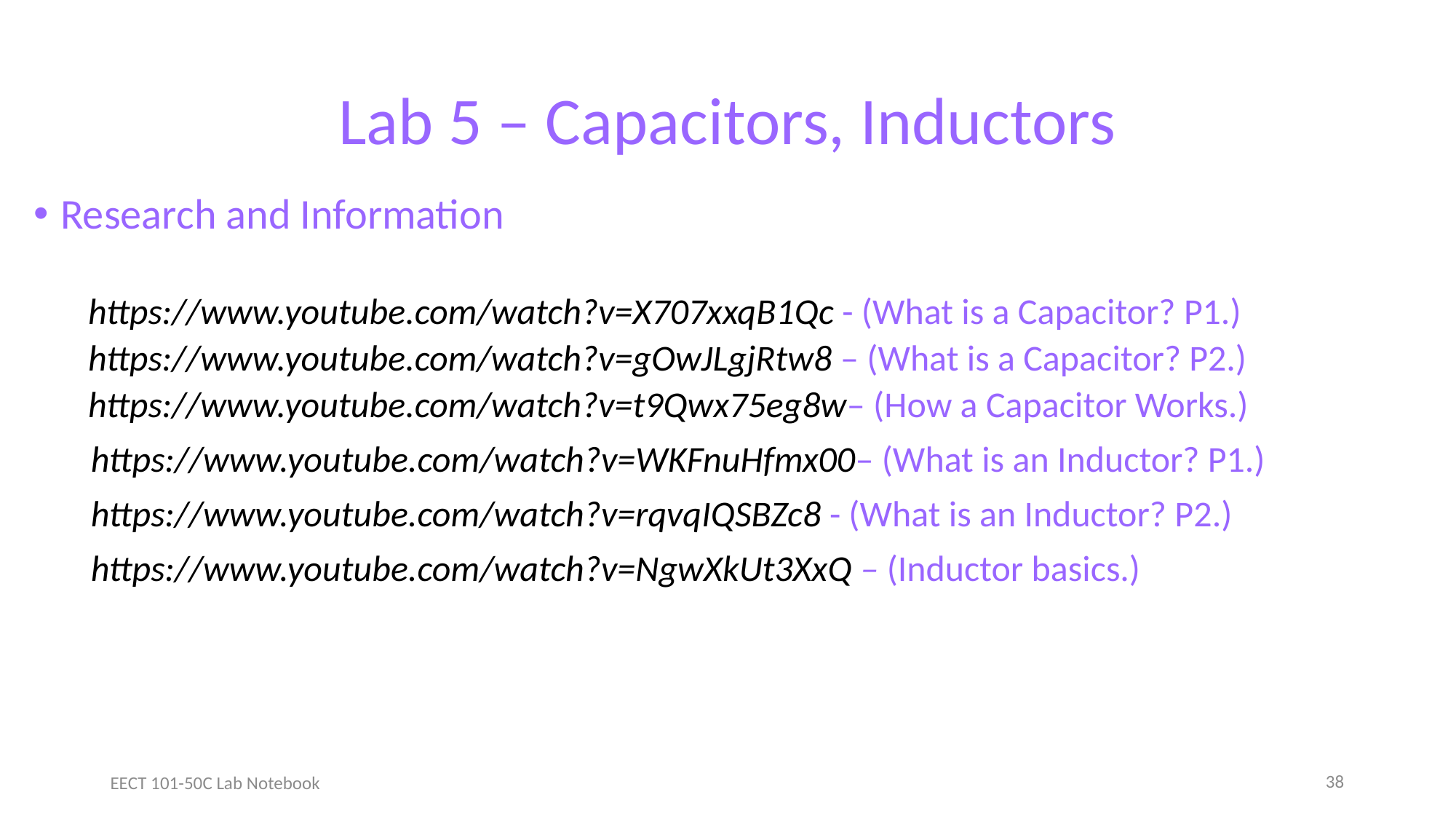

# Lab 5 – Capacitors, Inductors
Research and Information

https://www.youtube.com/watch?v=X707xxqB1Qc - (What is a Capacitor? P1.)
https://www.youtube.com/watch?v=gOwJLgjRtw8 – (What is a Capacitor? P2.)
https://www.youtube.com/watch?v=t9Qwx75eg8w– (How a Capacitor Works.)
       https://www.youtube.com/watch?v=WKFnuHfmx00– (What is an Inductor? P1.)
       https://www.youtube.com/watch?v=rqvqIQSBZc8 - (What is an Inductor? P2.)
       https://www.youtube.com/watch?v=NgwXkUt3XxQ – (Inductor basics.)

38
EECT 101-50C Lab Notebook